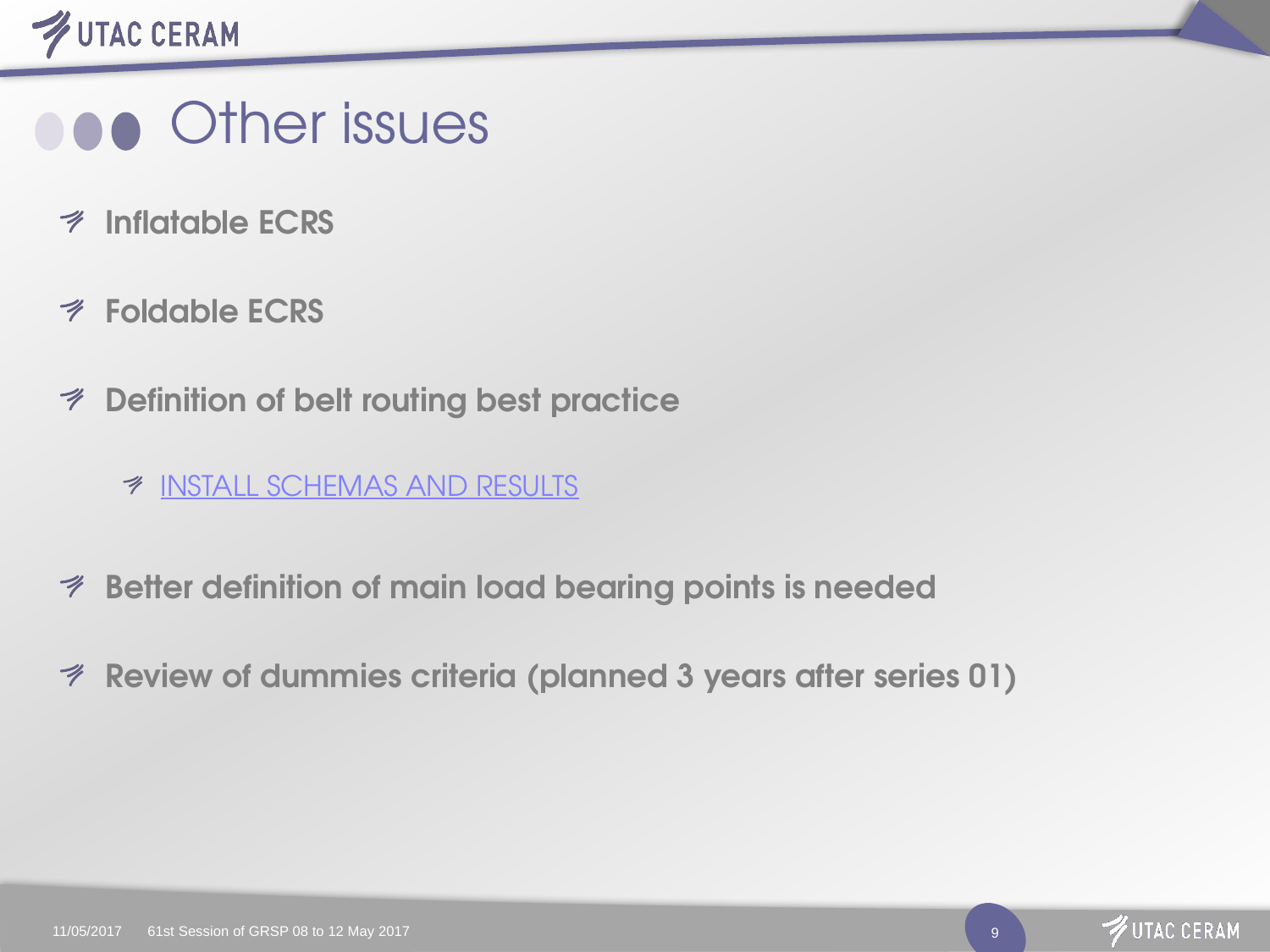

# Other issues
Inflatable ECRS

Foldable ECRS

Definition of belt routing best practice

INSTALL SCHEMAS AND RESULTS

Better definition of main load bearing points is needed

Review of dummies criteria (planned 3 years after series 01)
11/05/2017
61st Session of GRSP 08 to 12 May 2017